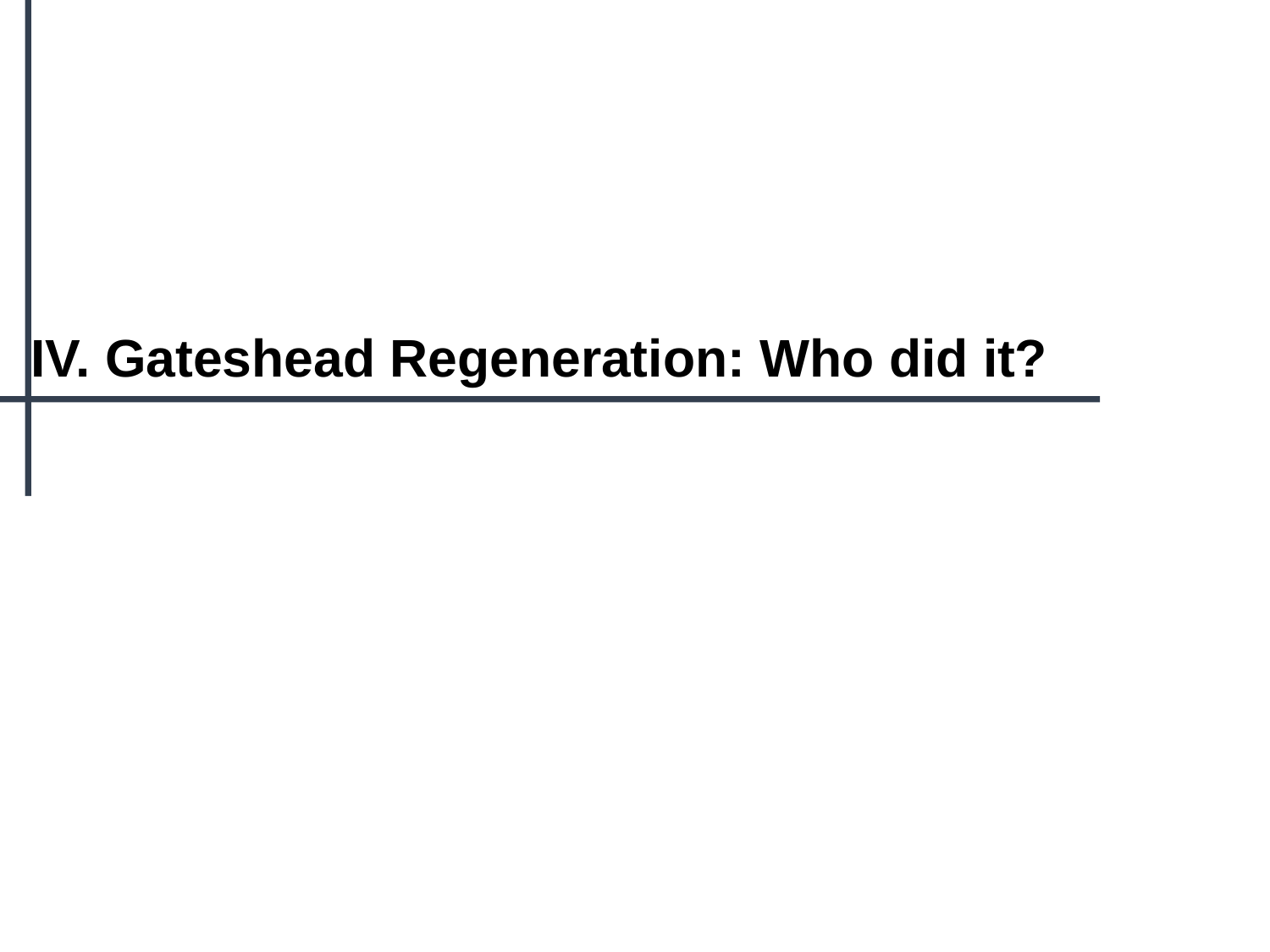

# IV. Gateshead Regeneration: Who did it?